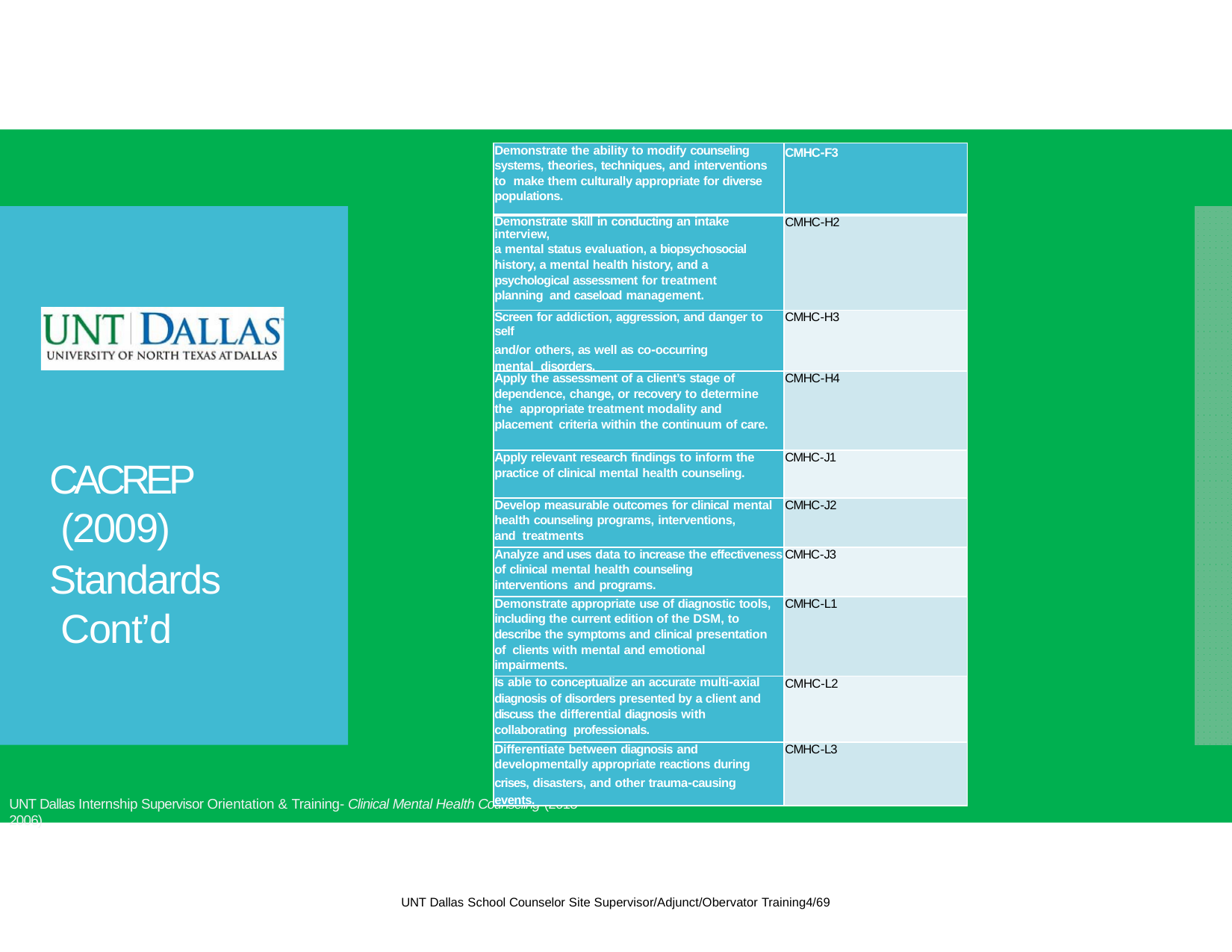

| Demonstrate the ability to modify counseling systems, theories, techniques, and interventions to make them culturally appropriate for diverse populations. | CMHC‐F3 |
| --- | --- |
| Demonstrate skill in conducting an intake interview, a mental status evaluation, a biopsychosocial history, a mental health history, and a psychological assessment for treatment planning and caseload management. | CMHC‐H2 |
| Screen for addiction, aggression, and danger to self and/or others, as well as co‐occurring mental disorders. | CMHC‐H3 |
| Apply the assessment of a client’s stage of dependence, change, or recovery to determine the appropriate treatment modality and placement criteria within the continuum of care. | CMHC‐H4 |
| Apply relevant research findings to inform the practice of clinical mental health counseling. | CMHC‐J1 |
| Develop measurable outcomes for clinical mental health counseling programs, interventions, and treatments | CMHC‐J2 |
| Analyze and uses data to increase the effectiveness of clinical mental health counseling interventions and programs. | CMHC‐J3 |
| Demonstrate appropriate use of diagnostic tools, including the current edition of the DSM, to describe the symptoms and clinical presentation of clients with mental and emotional impairments. | CMHC‐L1 |
| Is able to conceptualize an accurate multi‐axial diagnosis of disorders presented by a client and discuss the differential diagnosis with collaborating professionals. | CMHC‐L2 |
| Differentiate between diagnosis and developmentally appropriate reactions during crises, disasters, and other trauma‐causing events. | CMHC‐L3 |

CACREP  (2009)
Standards  Cont’d
UNT Dallas Internship Supervisor Orientation & Training‐ Clinical Mental Health Counseling (2015‐2006)
UNT Dallas School Counselor Site Supervisor/Adjunct/Obervator Training4/69